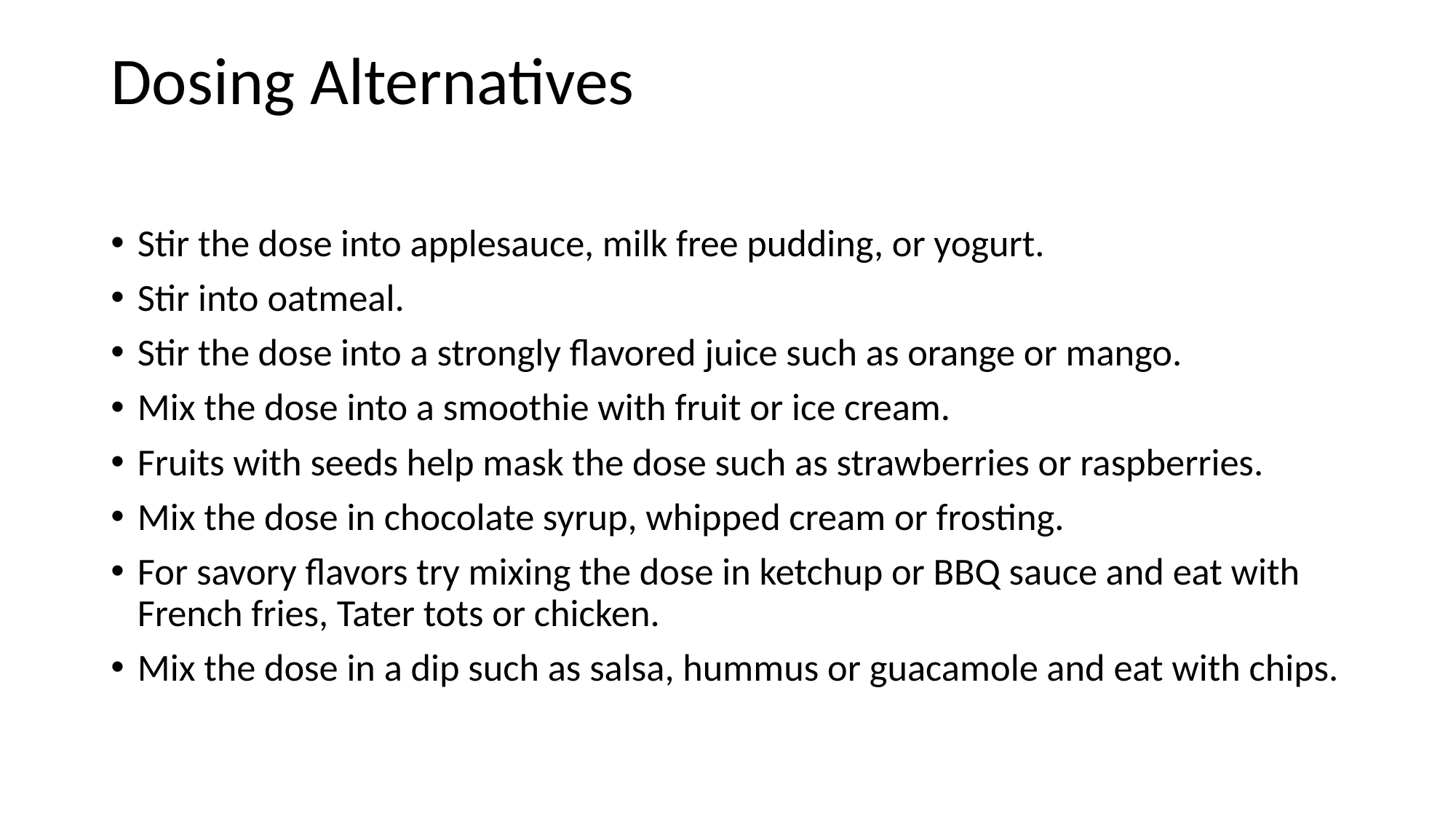

# Dosing Alternatives
Stir the dose into applesauce, milk free pudding, or yogurt.
Stir into oatmeal.
Stir the dose into a strongly flavored juice such as orange or mango.
Mix the dose into a smoothie with fruit or ice cream.
Fruits with seeds help mask the dose such as strawberries or raspberries.
Mix the dose in chocolate syrup, whipped cream or frosting.
For savory flavors try mixing the dose in ketchup or BBQ sauce and eat with  French fries, Tater tots or chicken.
Mix the dose in a dip such as salsa, hummus or guacamole and eat with chips.